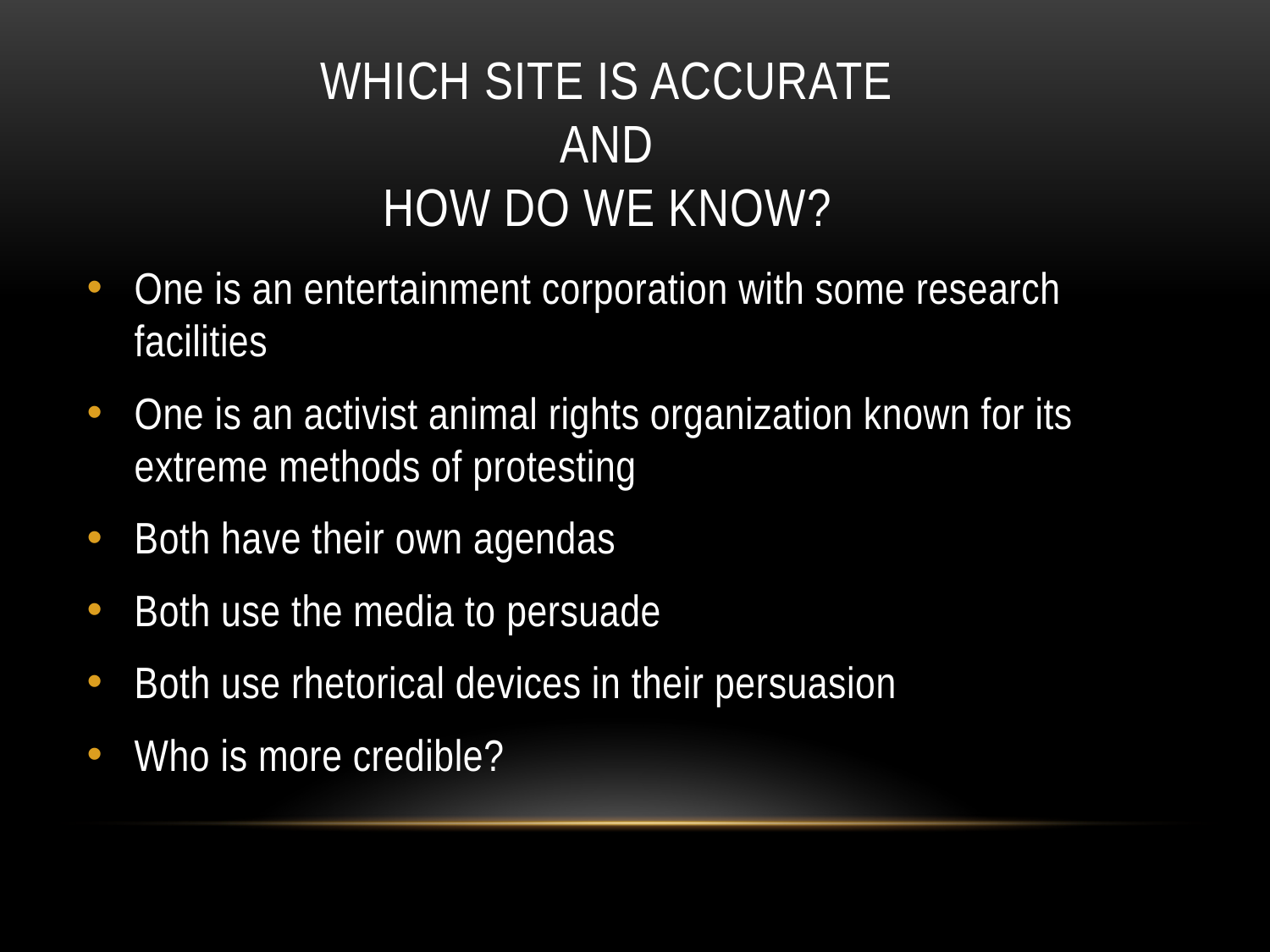

# Which site is accurate and how do we know?
One is an entertainment corporation with some research facilities
One is an activist animal rights organization known for its extreme methods of protesting
Both have their own agendas
Both use the media to persuade
Both use rhetorical devices in their persuasion
Who is more credible?